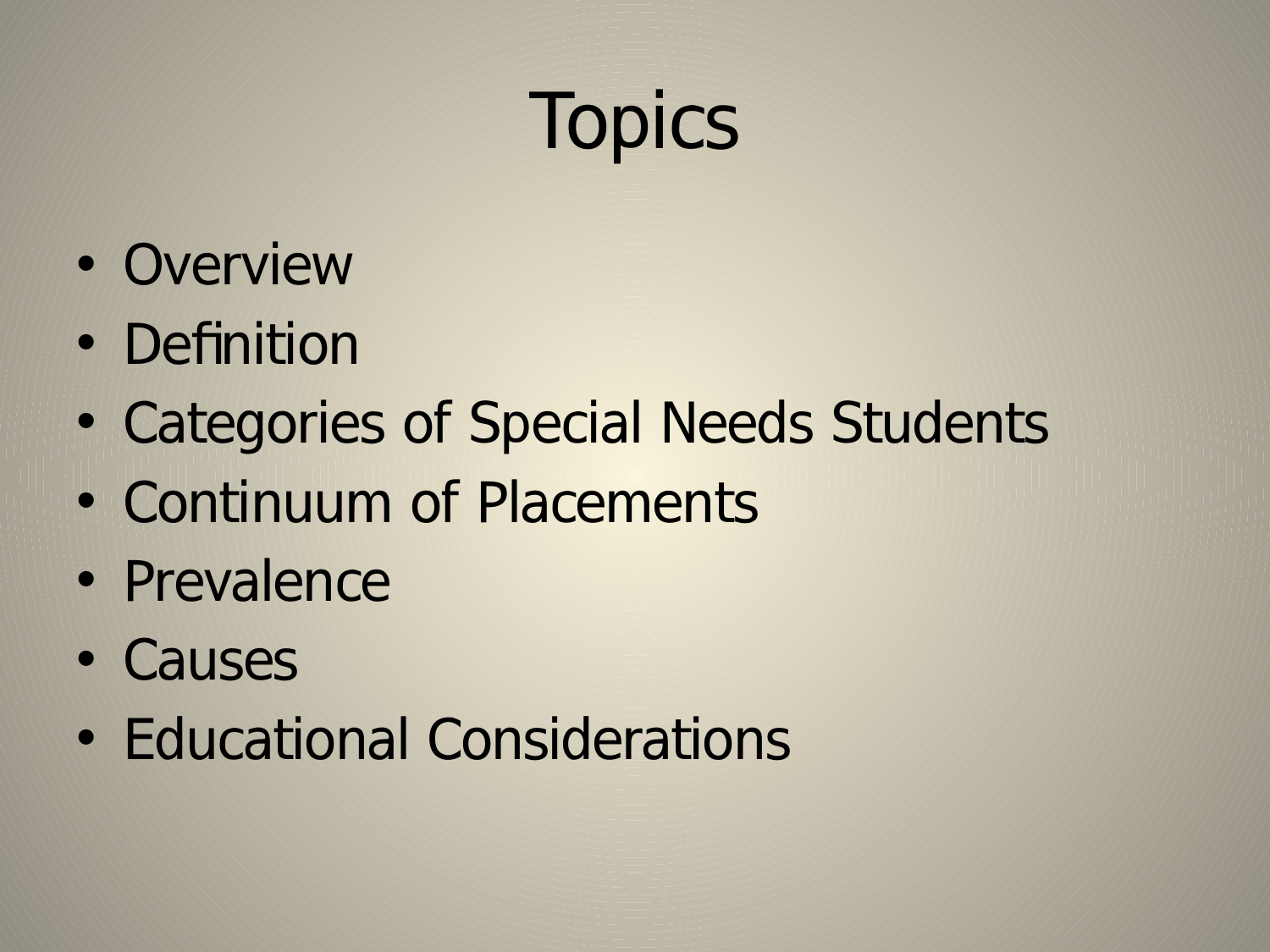

# Topics
Overview
Definition
Categories of Special Needs Students
Continuum of Placements
Prevalence
Causes
Educational Considerations